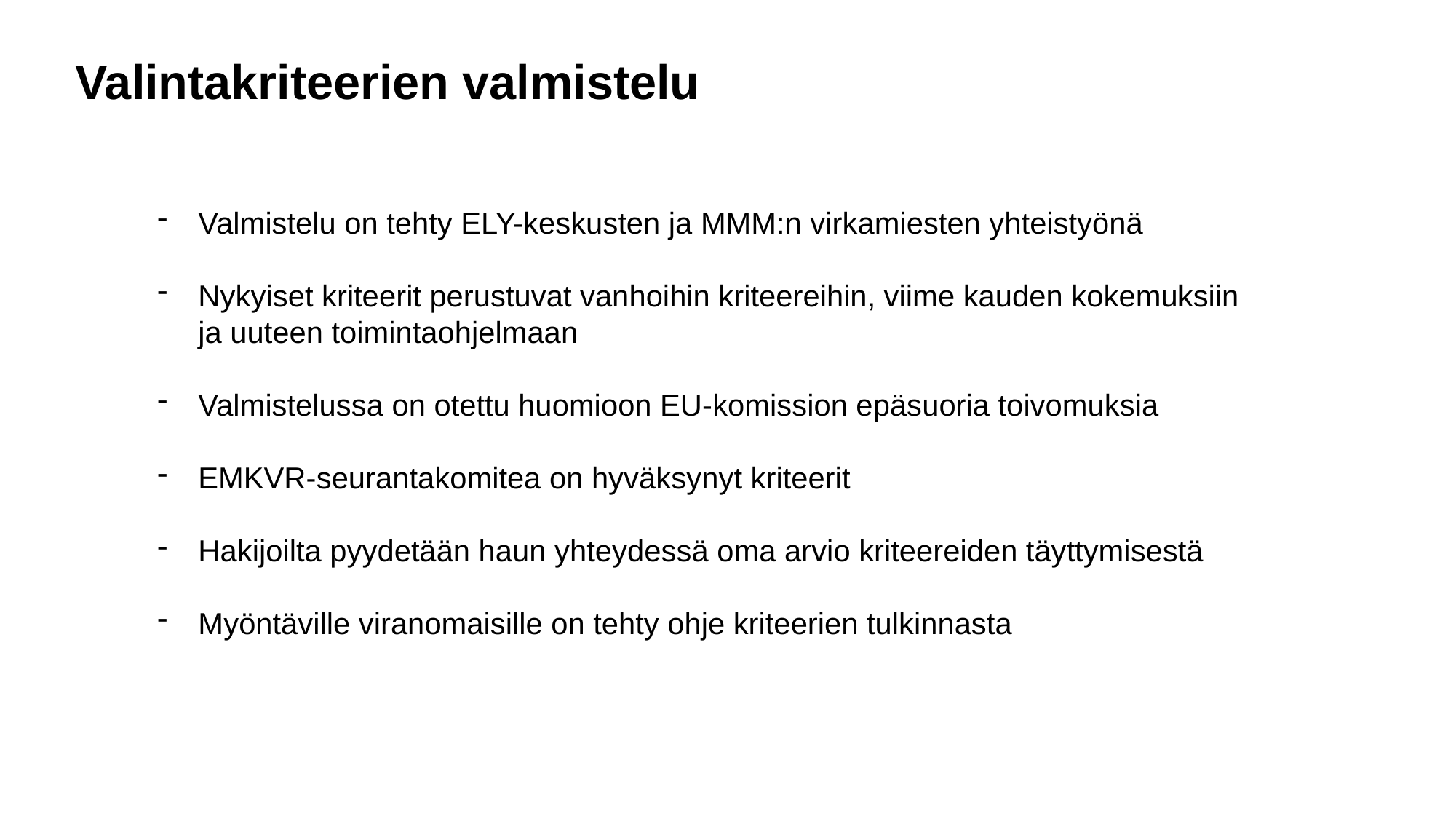

Valintakriteerien valmistelu
Valmistelu on tehty ELY-keskusten ja MMM:n virkamiesten yhteistyönä

Nykyiset kriteerit perustuvat vanhoihin kriteereihin, viime kauden kokemuksiin ja uuteen toimintaohjelmaan

Valmistelussa on otettu huomioon EU-komission epäsuoria toivomuksia

EMKVR-seurantakomitea on hyväksynyt kriteerit

Hakijoilta pyydetään haun yhteydessä oma arvio kriteereiden täyttymisestä

Myöntäville viranomaisille on tehty ohje kriteerien tulkinnasta